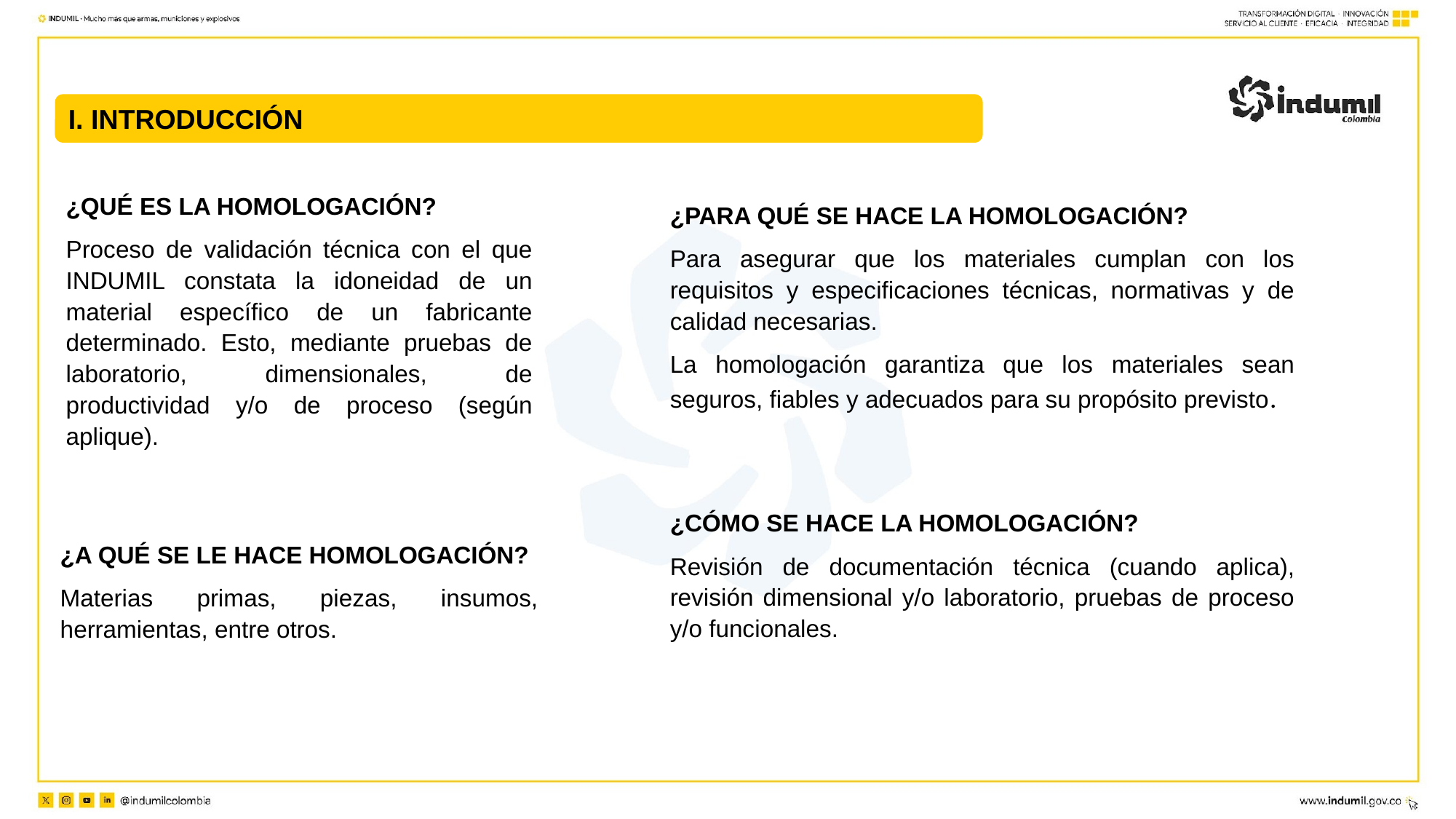

I. INTRODUCCIÓN
¿QUÉ ES LA HOMOLOGACIÓN?
Proceso de validación técnica con el que INDUMIL constata la idoneidad de un material específico de un fabricante determinado. Esto, mediante pruebas de laboratorio, dimensionales, de productividad y/o de proceso (según aplique).
¿PARA QUÉ SE HACE LA HOMOLOGACIÓN?
Para asegurar que los materiales cumplan con los requisitos y especificaciones técnicas, normativas y de calidad necesarias.
La homologación garantiza que los materiales sean seguros, fiables y adecuados para su propósito previsto.
¿CÓMO SE HACE LA HOMOLOGACIÓN?
Revisión de documentación técnica (cuando aplica), revisión dimensional y/o laboratorio, pruebas de proceso y/o funcionales.
¿A QUÉ SE LE HACE HOMOLOGACIÓN?
Materias primas, piezas, insumos, herramientas, entre otros.